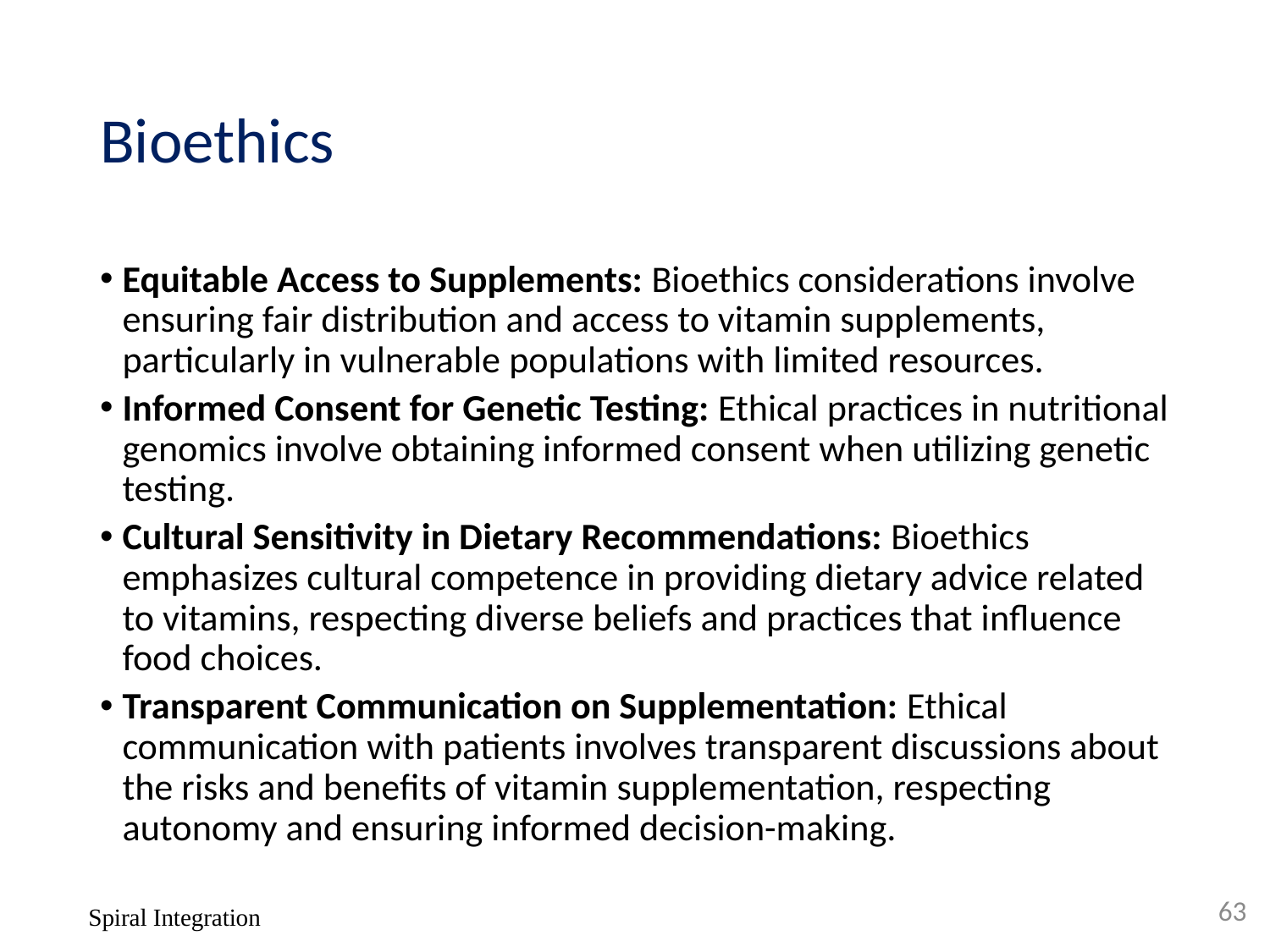

# Bioethics
Equitable Access to Supplements: Bioethics considerations involve ensuring fair distribution and access to vitamin supplements, particularly in vulnerable populations with limited resources.
Informed Consent for Genetic Testing: Ethical practices in nutritional genomics involve obtaining informed consent when utilizing genetic testing.
Cultural Sensitivity in Dietary Recommendations: Bioethics emphasizes cultural competence in providing dietary advice related to vitamins, respecting diverse beliefs and practices that influence food choices.
Transparent Communication on Supplementation: Ethical communication with patients involves transparent discussions about the risks and benefits of vitamin supplementation, respecting autonomy and ensuring informed decision-making.

63
Spiral Integration